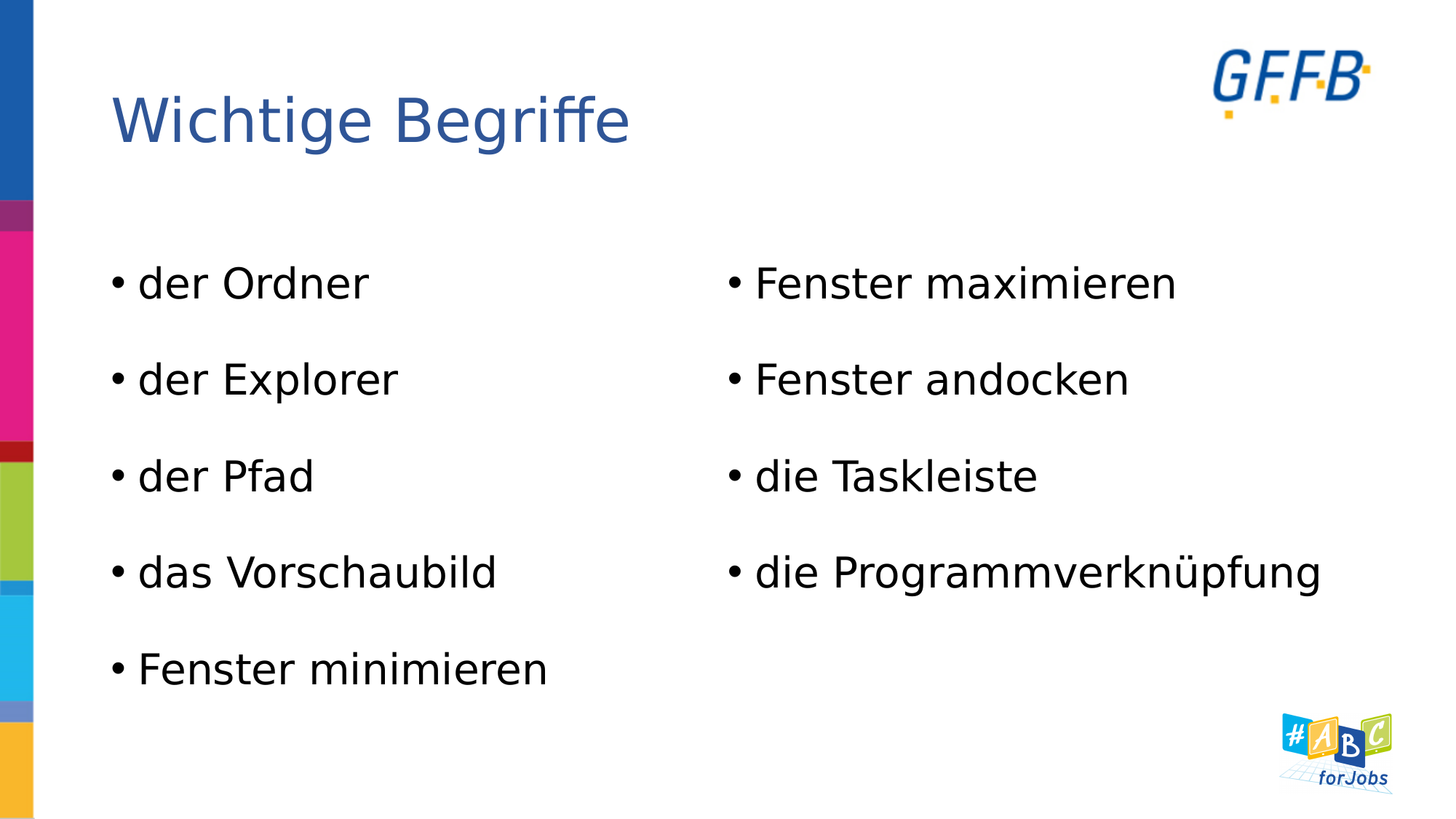

# Wichtige Begriffe
der Ordner
der Explorer
der Pfad
das Vorschaubild
Fenster minimieren
Fenster maximieren
Fenster andocken
die Taskleiste
die Programmverknüpfung